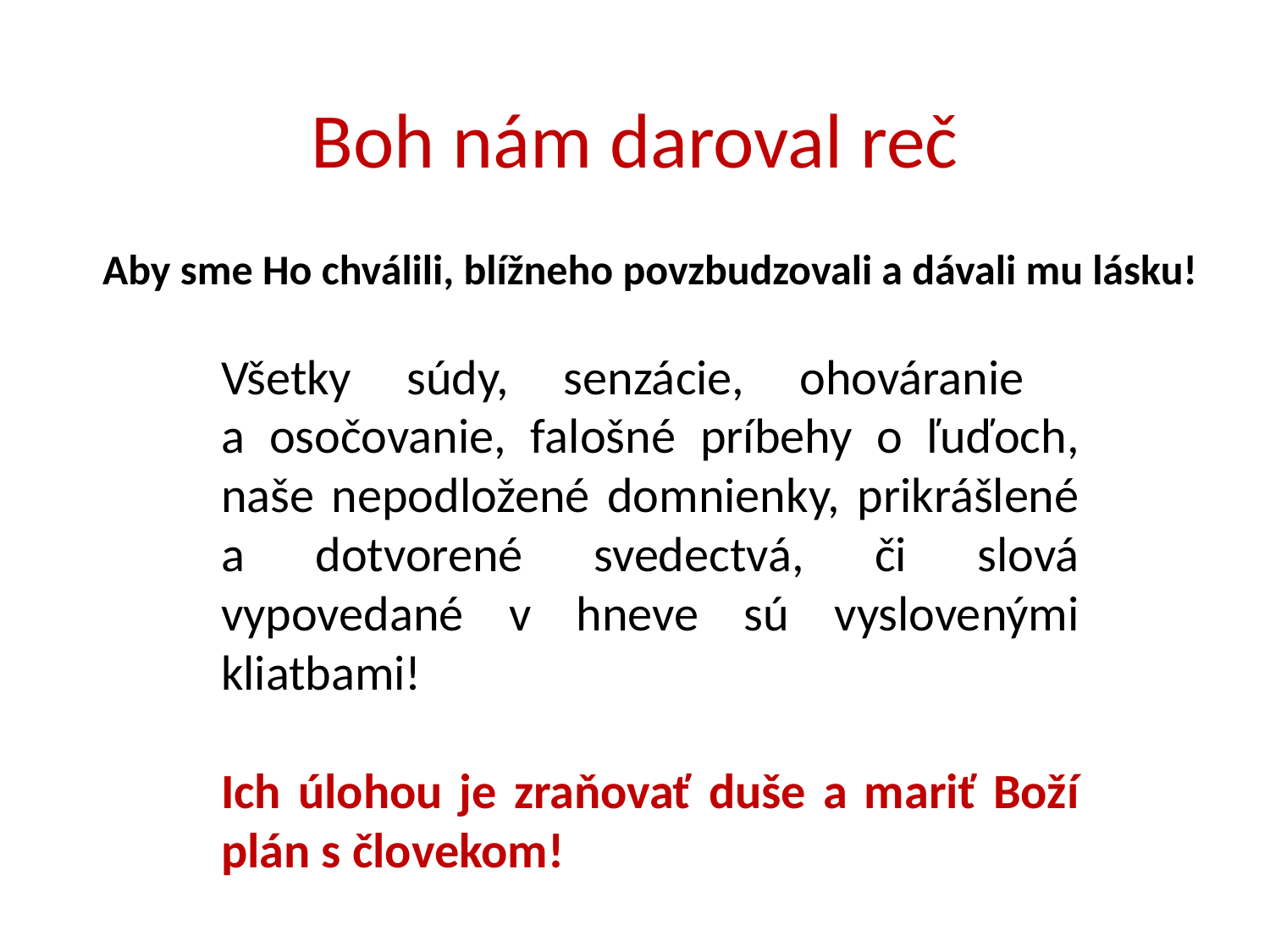

# Boh nám daroval reč
Aby sme Ho chválili, blížneho povzbudzovali a dávali mu lásku!
Všetky súdy, senzácie, ohováranie
a osočovanie, falošné príbehy o ľuďoch, naše nepodložené domnienky, prikrášlené a dotvorené svedectvá, či slová vypovedané v hneve sú vyslovenými kliatbami!

Ich úlohou je zraňovať duše a mariť Boží plán s človekom!